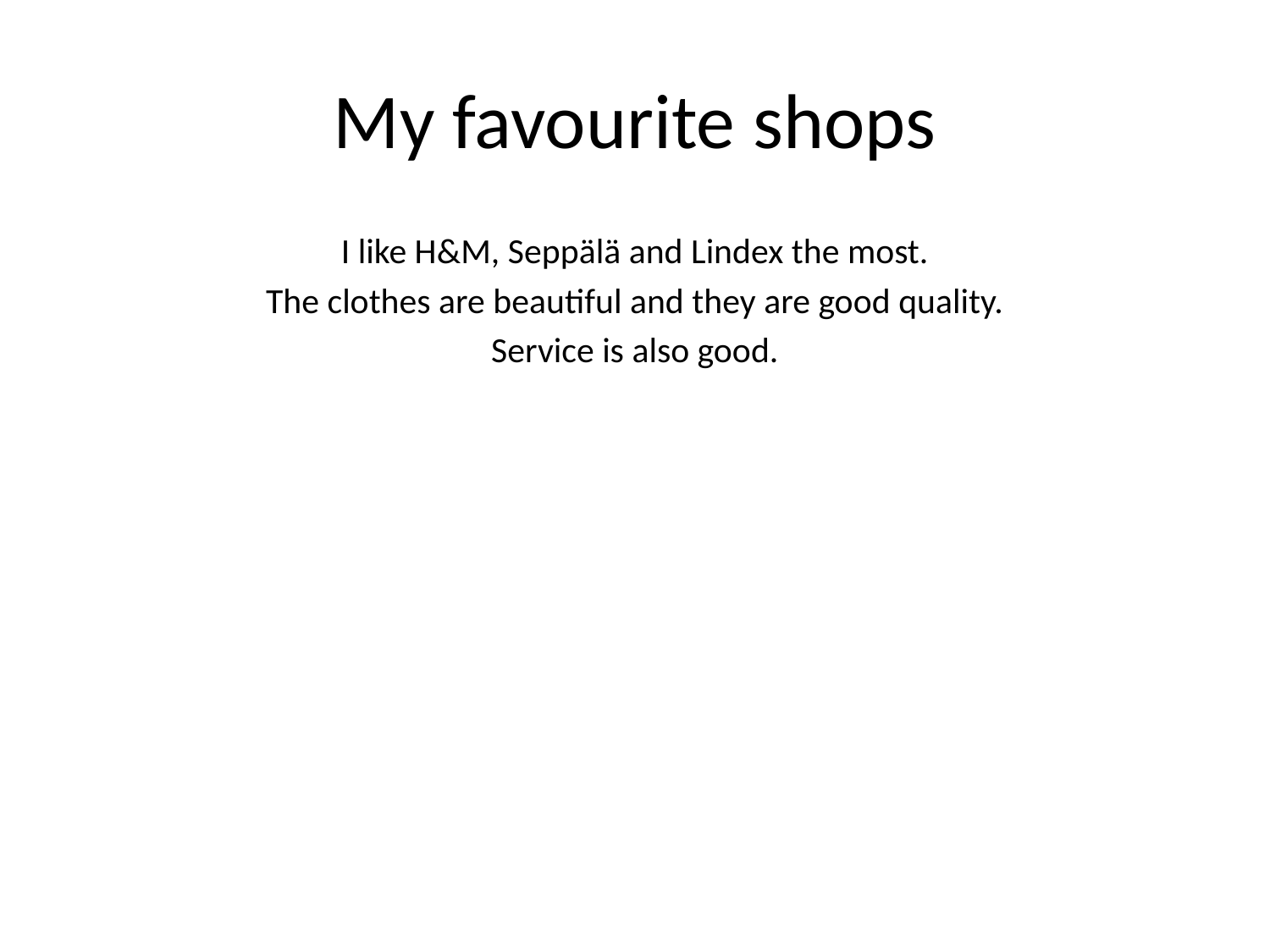

# My favourite shops
I like H&M, Seppälä and Lindex the most.
The clothes are beautiful and they are good quality.
Service is also good.